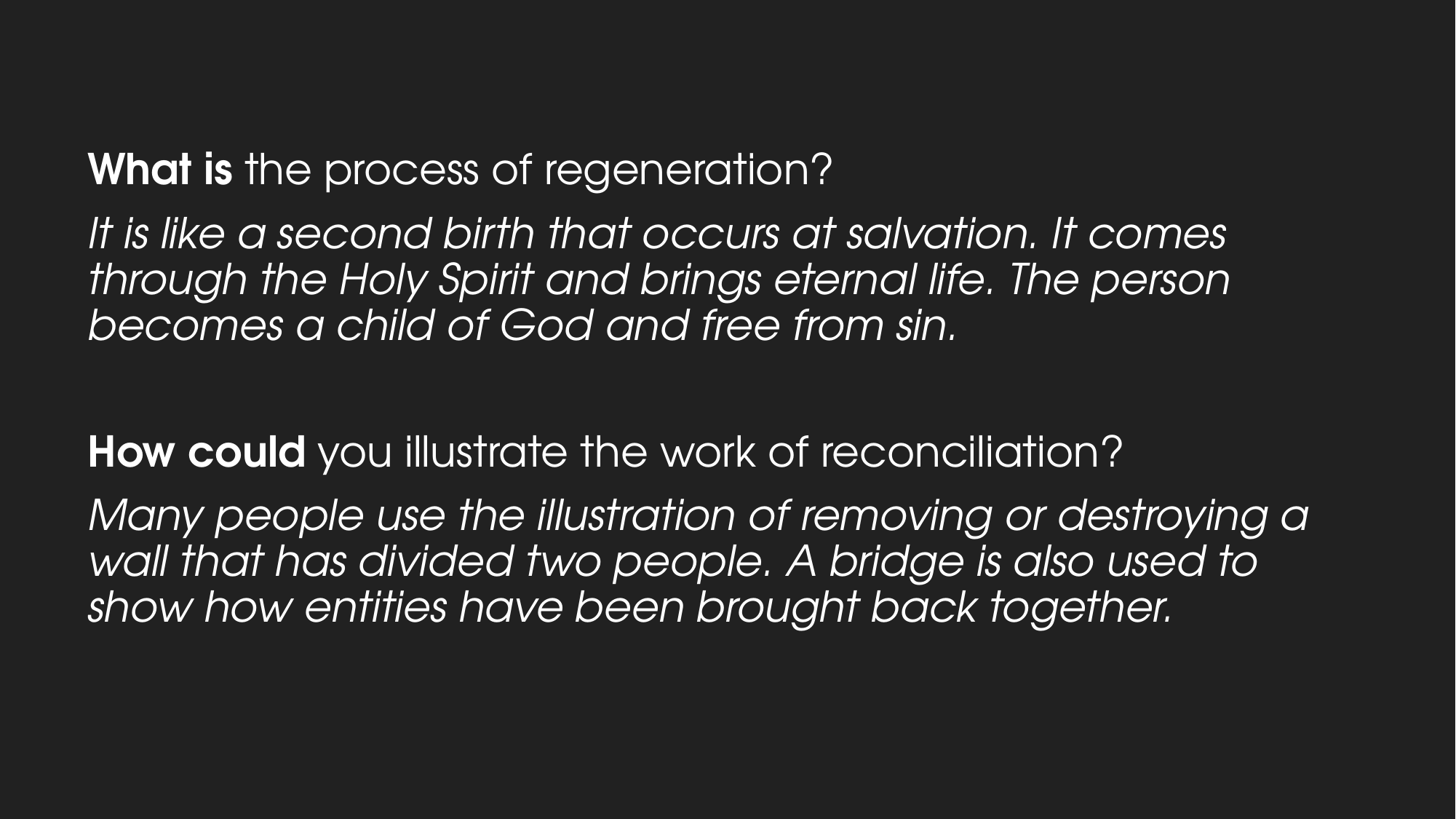

What is the process of regeneration?
It is like a second birth that occurs at salvation. It comes through the Holy Spirit and brings eternal life. The person becomes a child of God and free from sin.

How could you illustrate the work of reconciliation?
Many people use the illustration of removing or destroying a wall that has divided two people. A bridge is also used to show how entities have been brought back together.